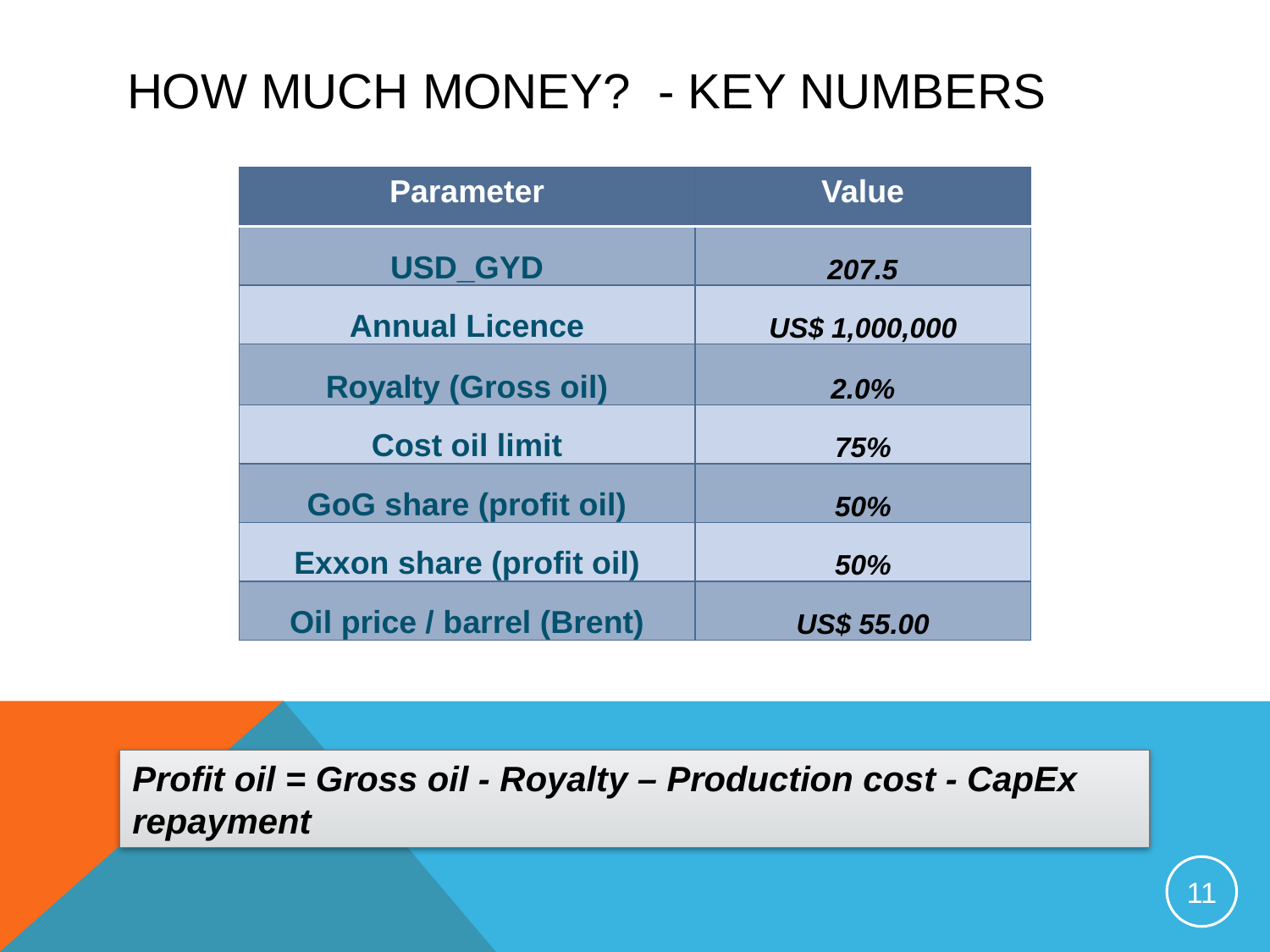

# How much money?  - key numbers
| Parameter | Value |
| --- | --- |
| USD\_GYD | 207.5 |
| Annual Licence | US$ 1,000,000 |
| Royalty (Gross oil) | 2.0% |
| Cost oil limit | 75% |
| GoG share (profit oil) | 50% |
| Exxon share (profit oil) | 50% |
| Oil price / barrel (Brent) | US$ 55.00 |
Profit oil = Gross oil - Royalty – Production cost - CapEx repayment
11